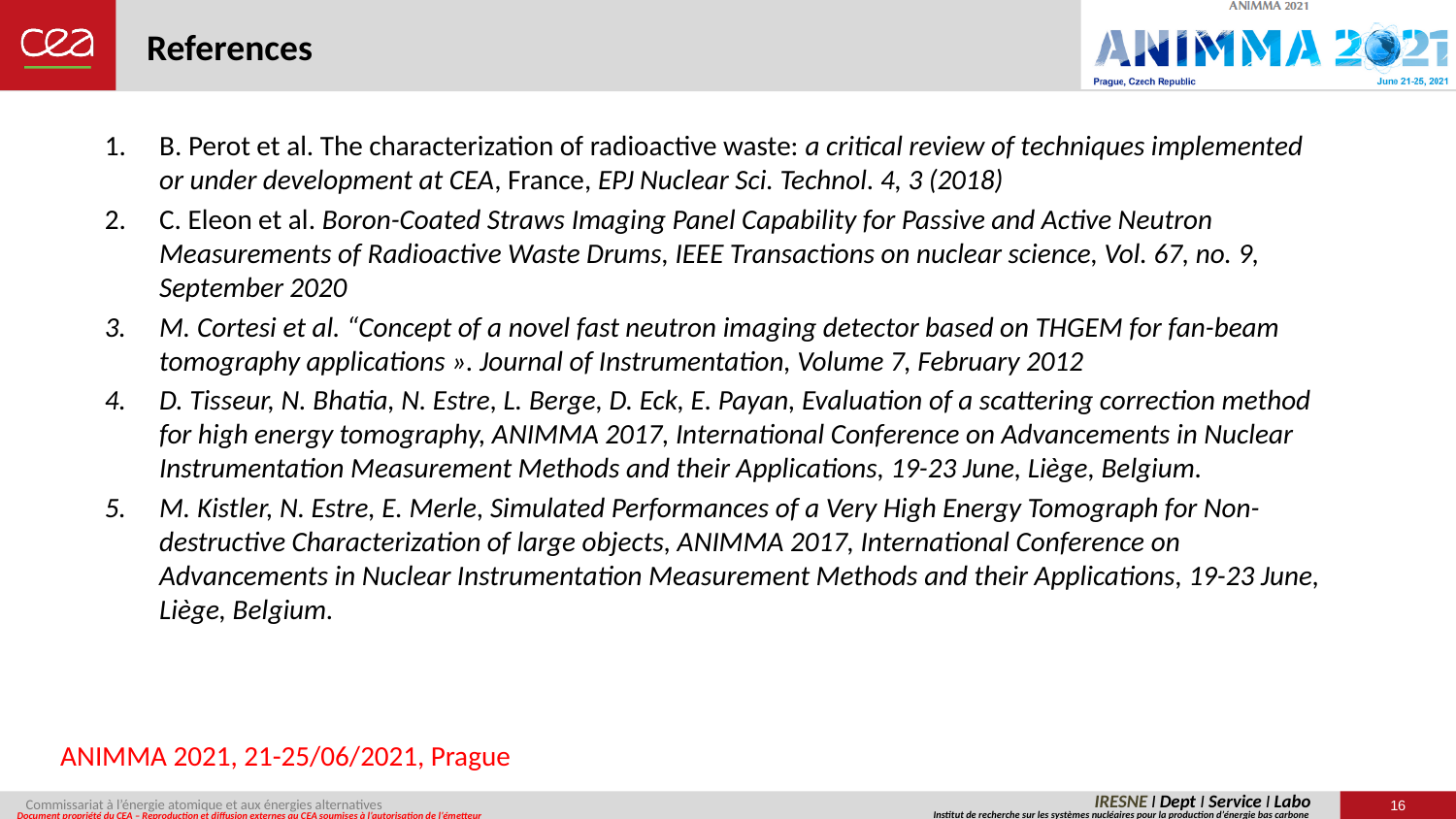

# References
B. Perot et al. The characterization of radioactive waste: a critical review of techniques implemented or under development at CEA, France, EPJ Nuclear Sci. Technol. 4, 3 (2018)
C. Eleon et al. Boron-Coated Straws Imaging Panel Capability for Passive and Active Neutron Measurements of Radioactive Waste Drums, IEEE Transactions on nuclear science, Vol. 67, no. 9, September 2020
M. Cortesi et al. “Concept of a novel fast neutron imaging detector based on THGEM for fan-beam tomography applications ». Journal of Instrumentation, Volume 7, February 2012
D. Tisseur, N. Bhatia, N. Estre, L. Berge, D. Eck, E. Payan, Evaluation of a scattering correction method for high energy tomography, ANIMMA 2017, International Conference on Advancements in Nuclear Instrumentation Measurement Methods and their Applications, 19-23 June, Liège, Belgium.
M. Kistler, N. Estre, E. Merle, Simulated Performances of a Very High Energy Tomograph for Non-destructive Characterization of large objects, ANIMMA 2017, International Conference on Advancements in Nuclear Instrumentation Measurement Methods and their Applications, 19-23 June, Liège, Belgium.
16